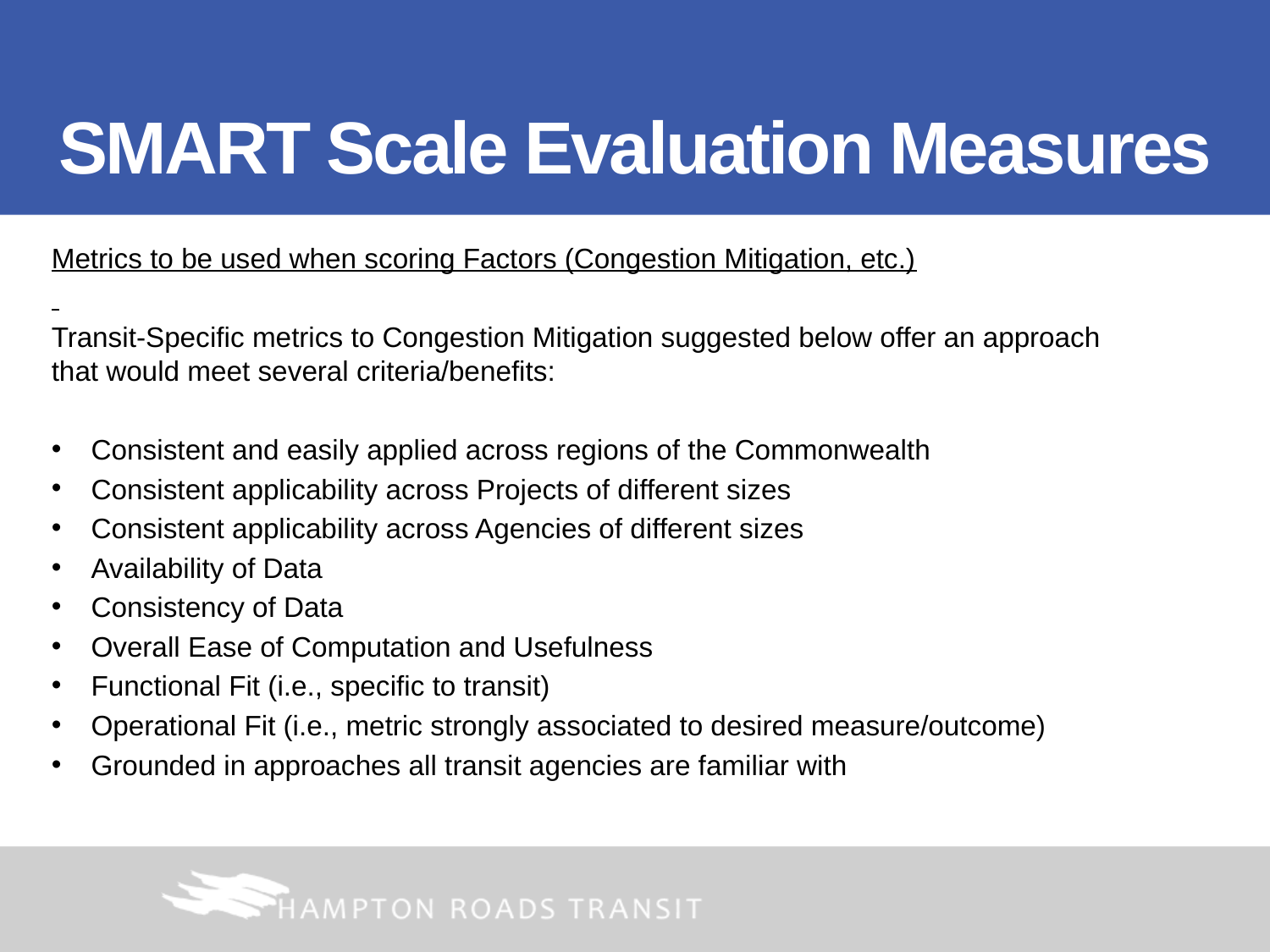

# SMART Scale Evaluation Measures
Metrics to be used when scoring Factors (Congestion Mitigation, etc.)

Transit-Specific metrics to Congestion Mitigation suggested below offer an approach that would meet several criteria/benefits:

Consistent and easily applied across regions of the Commonwealth
Consistent applicability across Projects of different sizes
Consistent applicability across Agencies of different sizes
Availability of Data
Consistency of Data
Overall Ease of Computation and Usefulness
Functional Fit (i.e., specific to transit)
Operational Fit (i.e., metric strongly associated to desired measure/outcome)
Grounded in approaches all transit agencies are familiar with